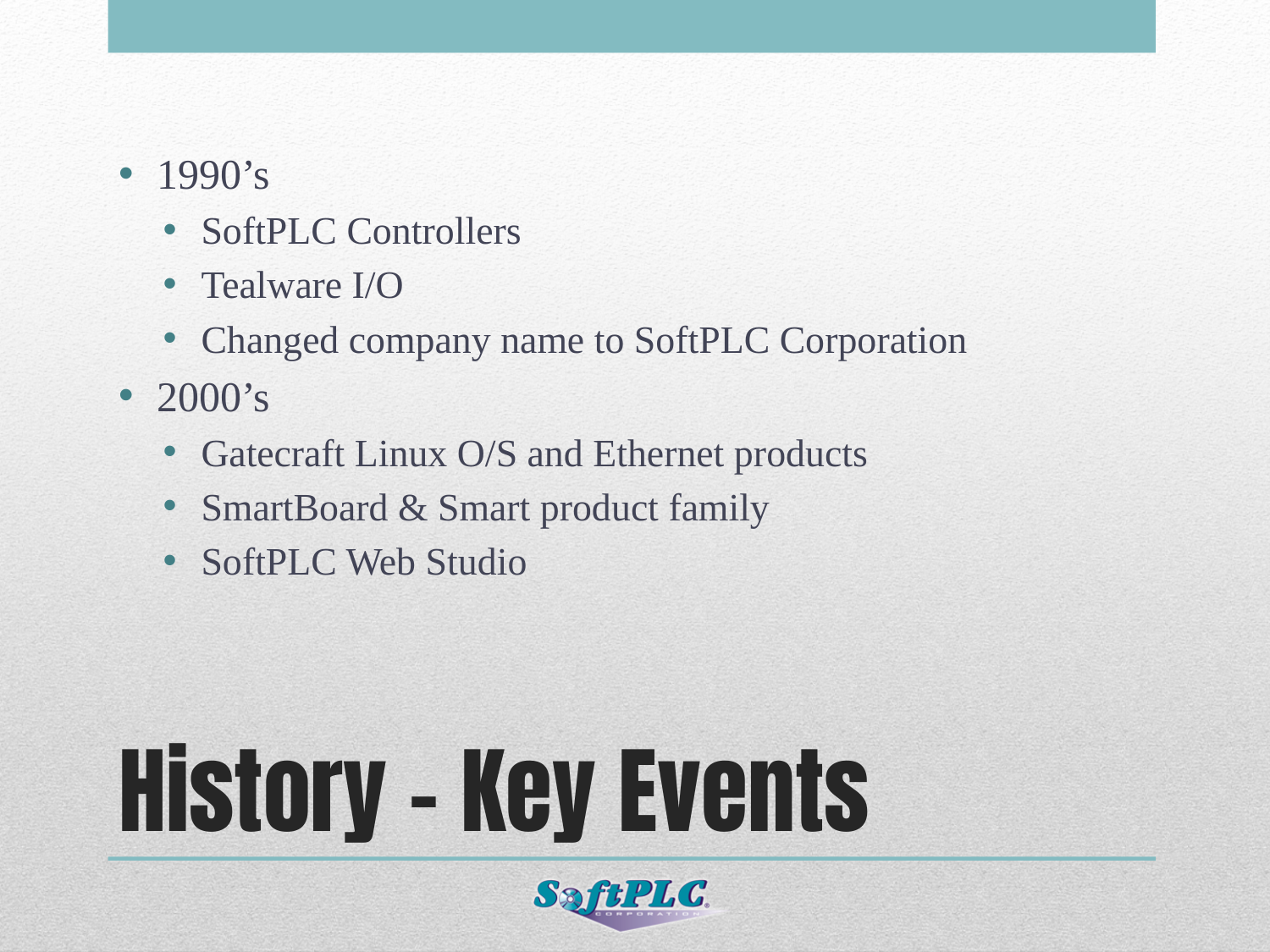

1990’s
SoftPLC Controllers
Tealware I/O
Changed company name to SoftPLC Corporation
2000’s
Gatecraft Linux O/S and Ethernet products
SmartBoard & Smart product family
SoftPLC Web Studio
# History – Key Events